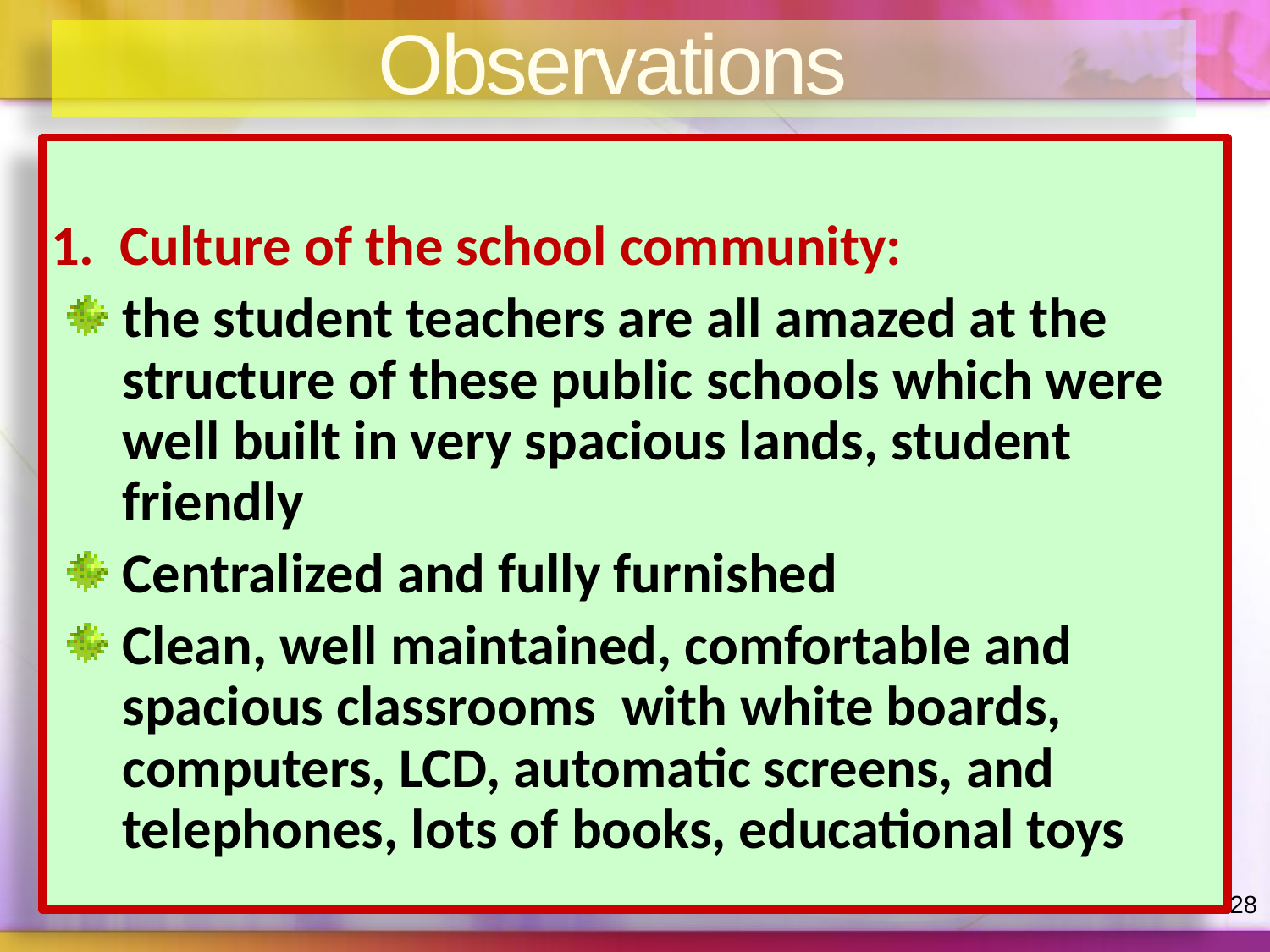

# Observations

1.  Culture of the school community:
the student teachers are all amazed at the structure of these public schools which were well built in very spacious lands, student friendly
Centralized and fully furnished
Clean, well maintained, comfortable and spacious classrooms  with white boards, computers, LCD, automatic screens, and telephones, lots of books, educational toys
28